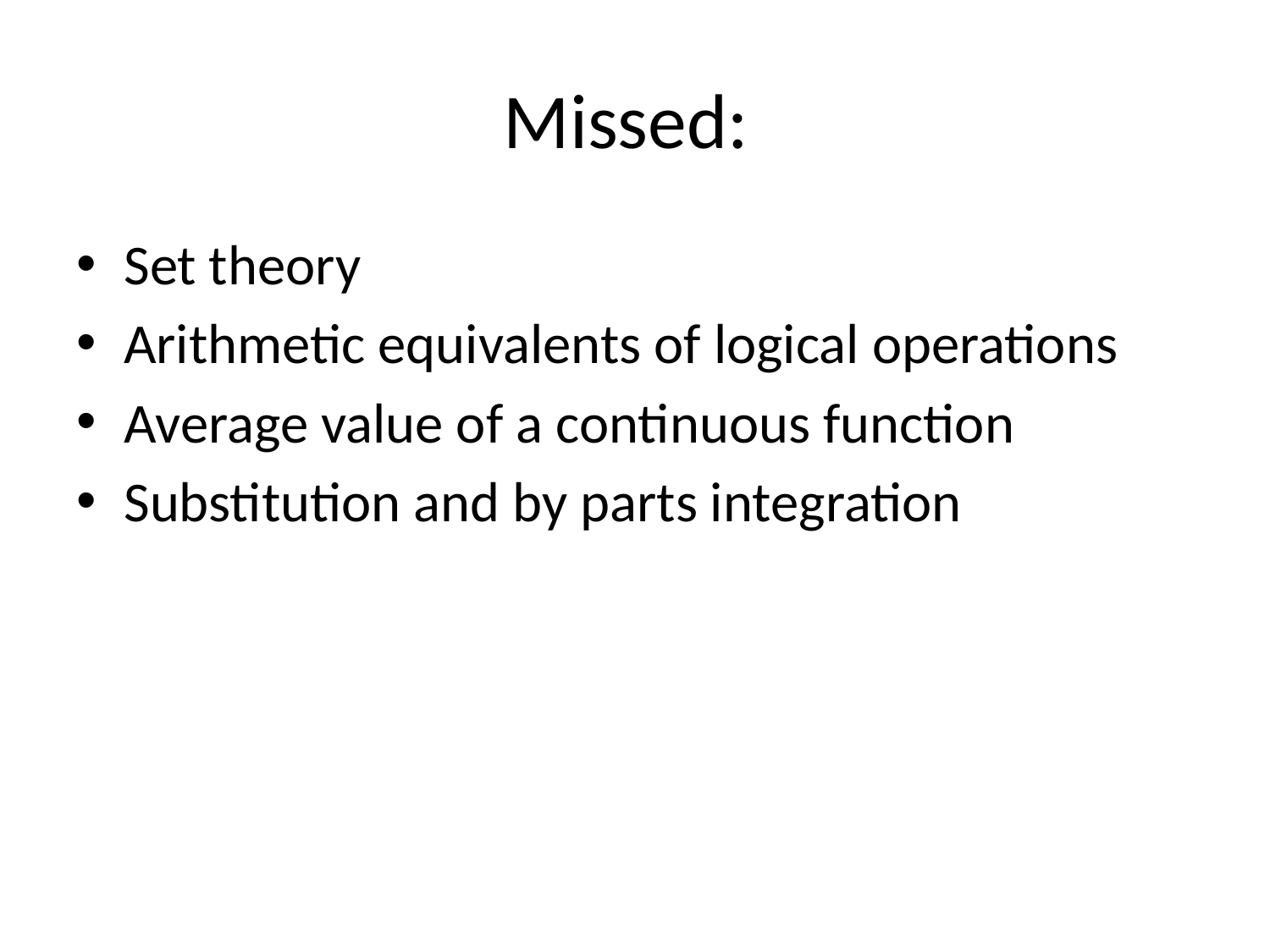

# Missed:
Set theory
Arithmetic equivalents of logical operations
Average value of a continuous function
Substitution and by parts integration